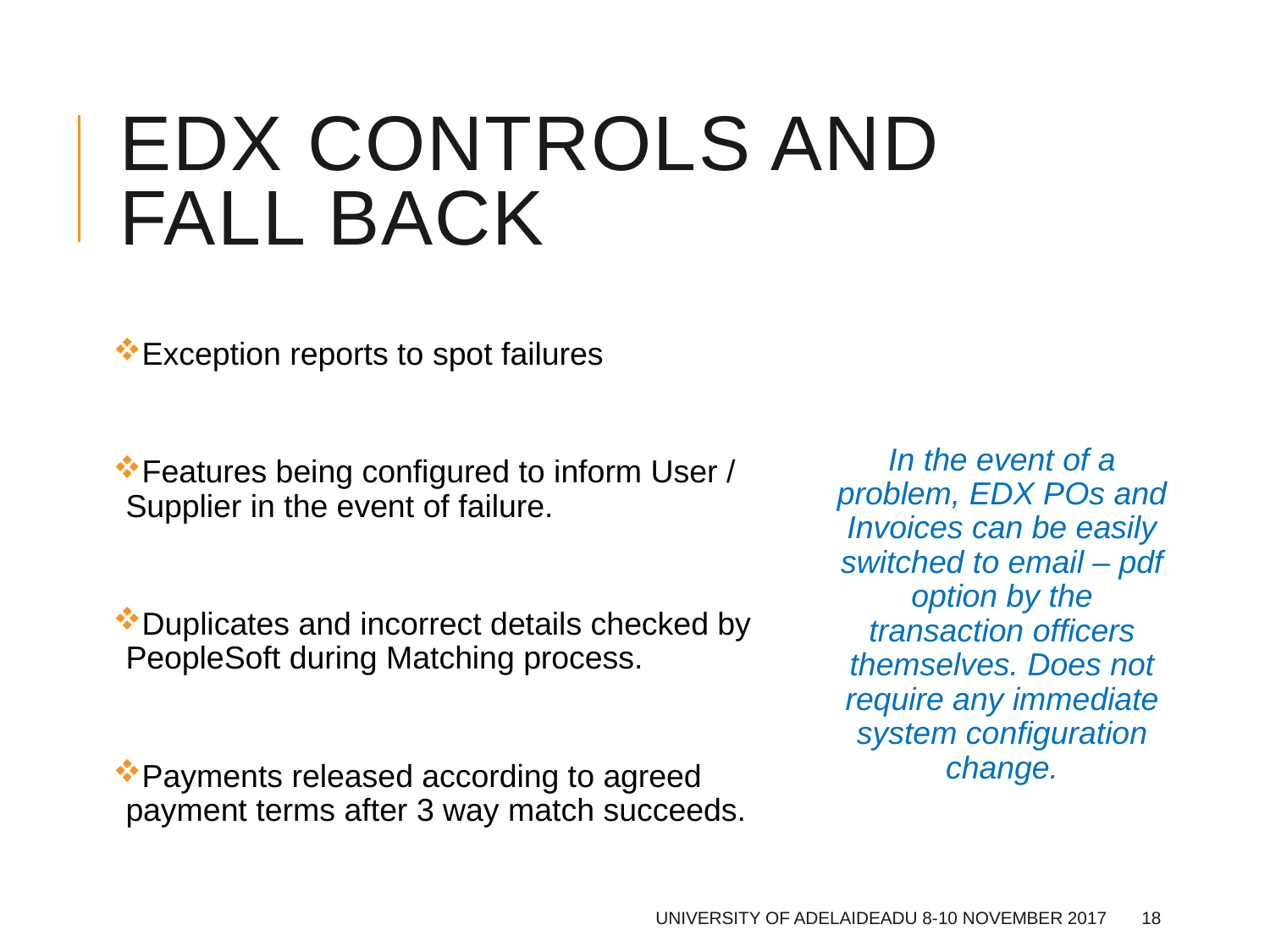

# EDX Controls and Fall back
Exception reports to spot failures

Features being configured to inform User / Supplier in the event of failure.

Duplicates and incorrect details checked by PeopleSoft during Matching process.

Payments released according to agreed payment terms after 3 way match succeeds.

In the event of a problem, EDX POs and Invoices can be easily switched to email – pdf option by the transaction officers themselves. Does not require any immediate system configuration change.
University of Adelaide		ADU 8-10 November 2017
18